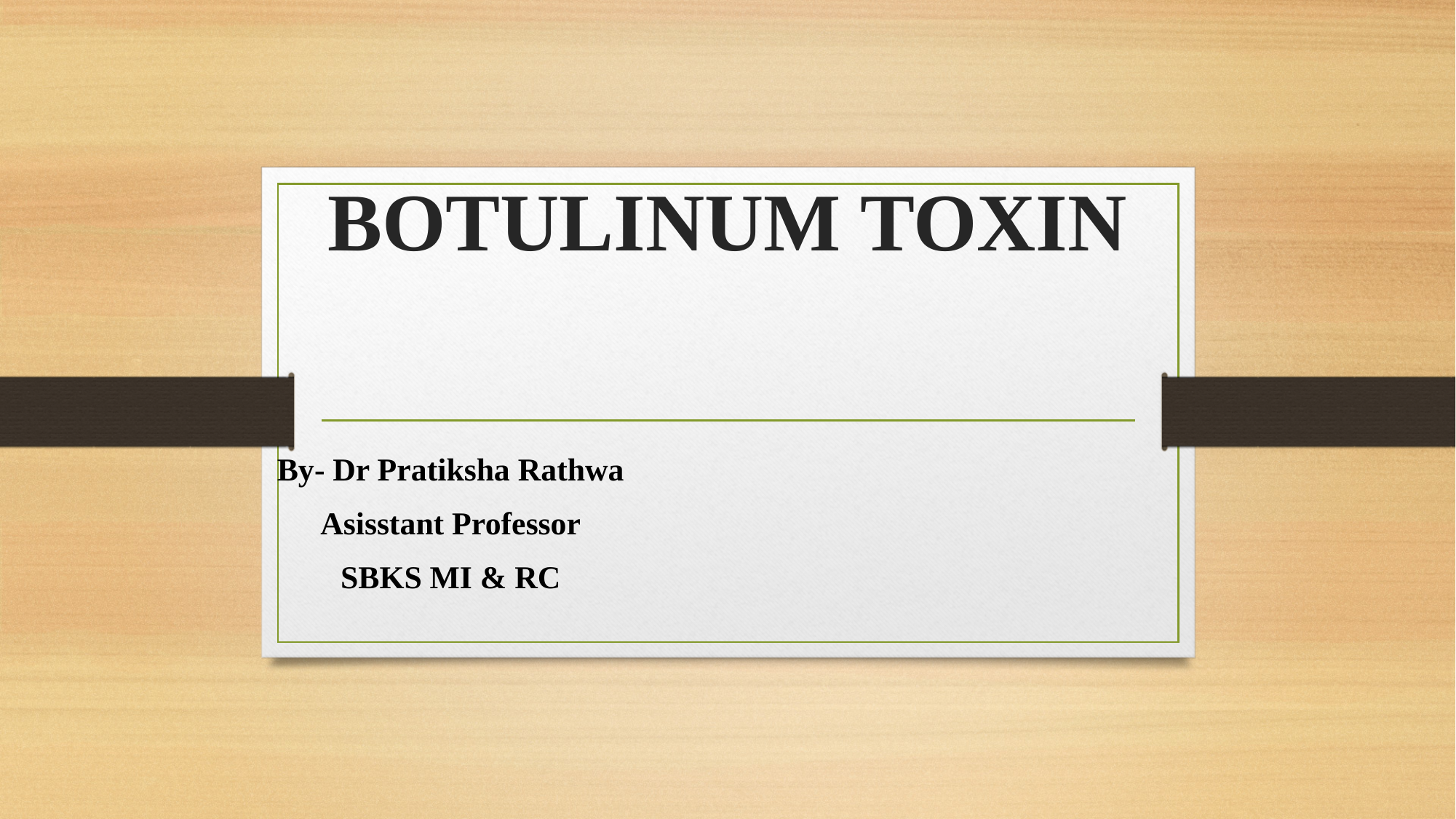

# BOTULINUM TOXIN
By- Dr Pratiksha Rathwa
Asisstant Professor
SBKS MI & RC